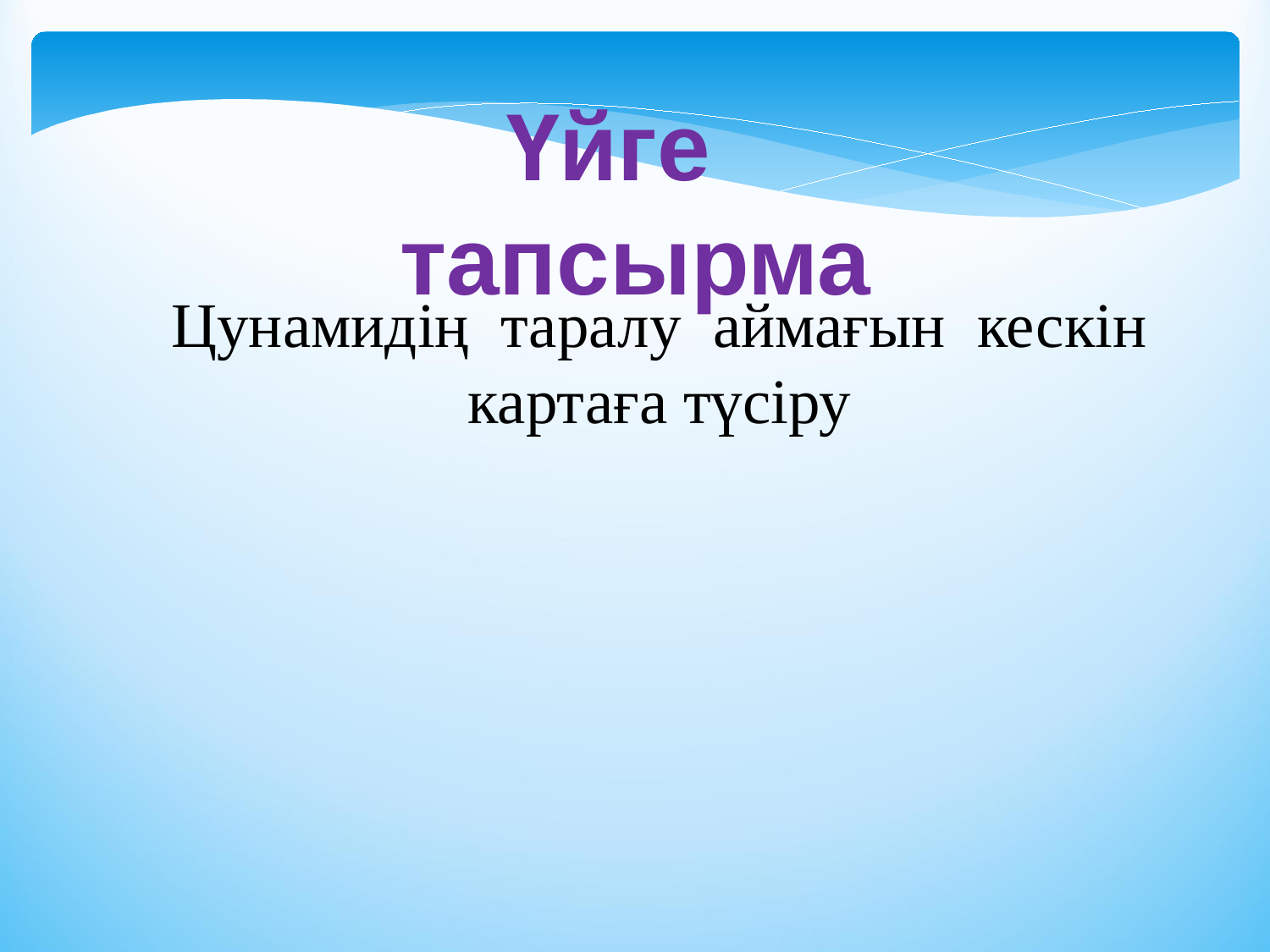

Үйге   тапсырма

Цунамидің  таралу  аймағын  кескін картаға түсіру